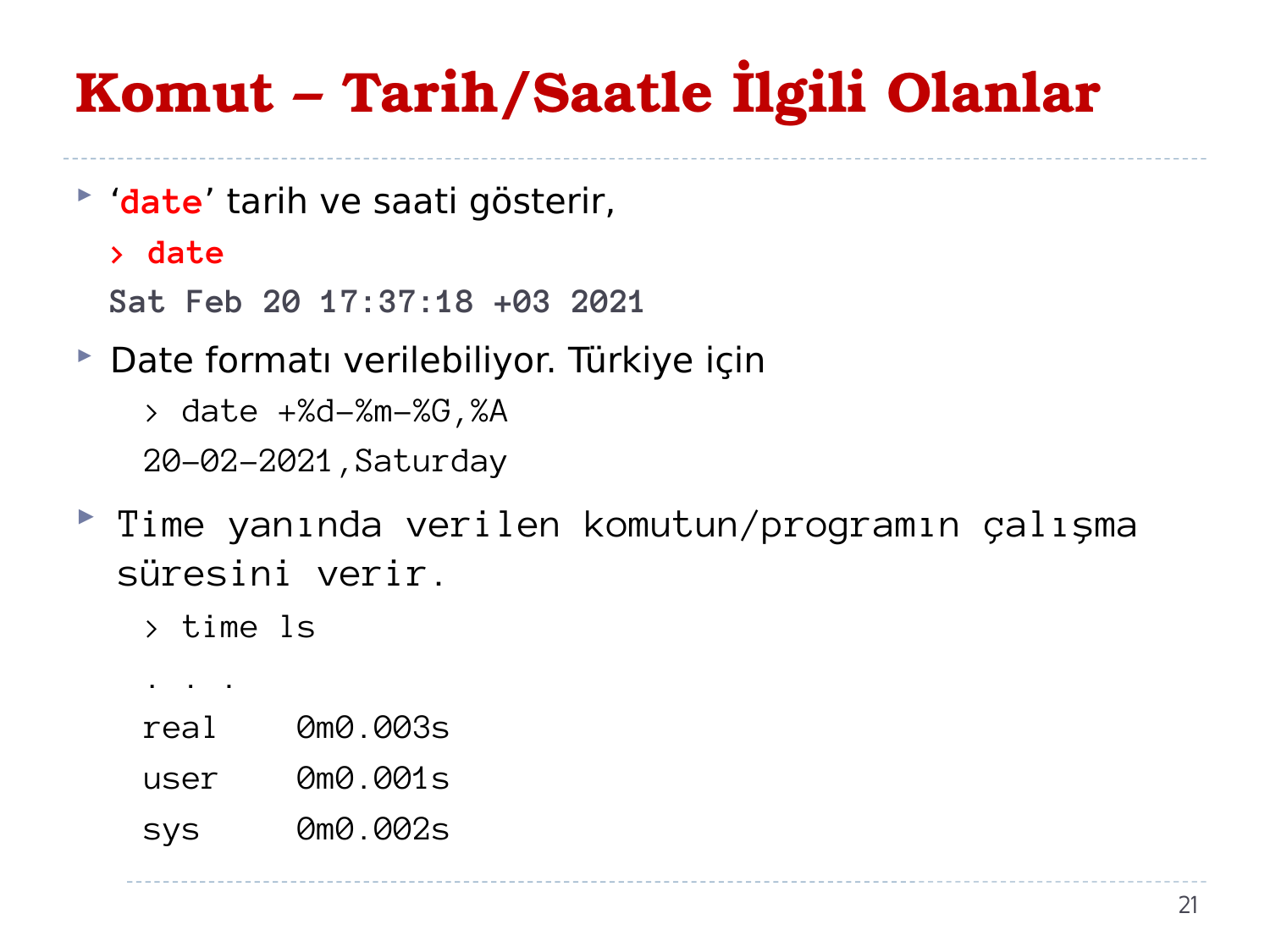

# Komut – Tarih/Saatle İlgili Olanlar
‘date’ tarih ve saati gösterir,
> date
Sat Feb 20 17:37:18 +03 2021
Date formatı verilebiliyor. Türkiye için
> date +%d-%m-%G,%A
20-02-2021,Saturday
Time yanında verilen komutun/programın çalışma süresini verir.
> time ls
. . .
real    0m0.003s
user    0m0.001s
sys     0m0.002s
21